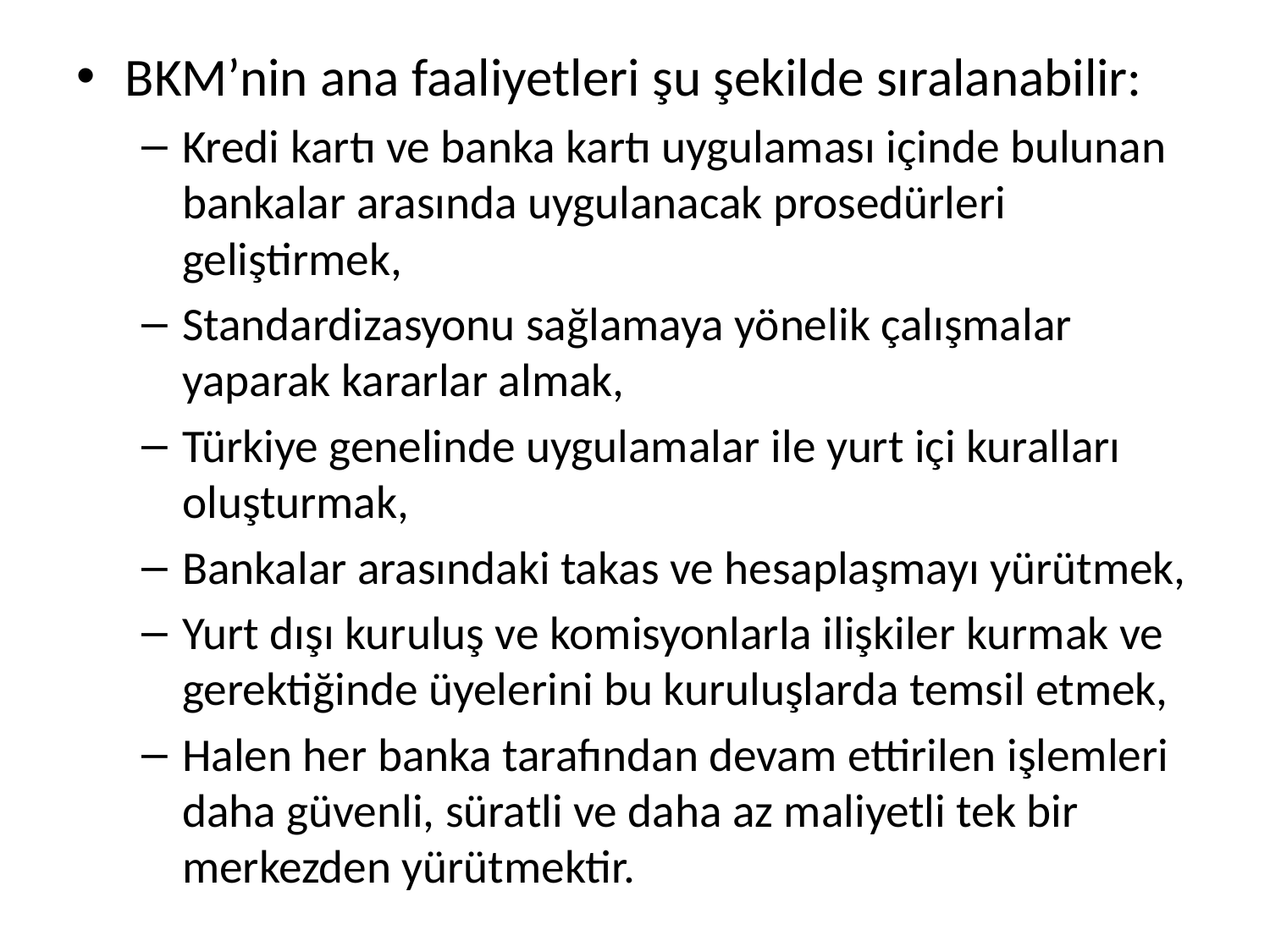

BKM’nin ana faaliyetleri şu şekilde sıralanabilir:
Kredi kartı ve banka kartı uygulaması içinde bulunan bankalar arasında uygulanacak prosedürleri geliştirmek,
Standardizasyonu sağlamaya yönelik çalışmalar yaparak kararlar almak,
Türkiye genelinde uygulamalar ile yurt içi kuralları oluşturmak,
Bankalar arasındaki takas ve hesaplaşmayı yürütmek,
Yurt dışı kuruluş ve komisyonlarla ilişkiler kurmak ve gerektiğinde üyelerini bu kuruluşlarda temsil etmek,
Halen her banka tarafından devam ettirilen işlemleri daha güvenli, süratli ve daha az maliyetli tek bir merkezden yürütmektir.